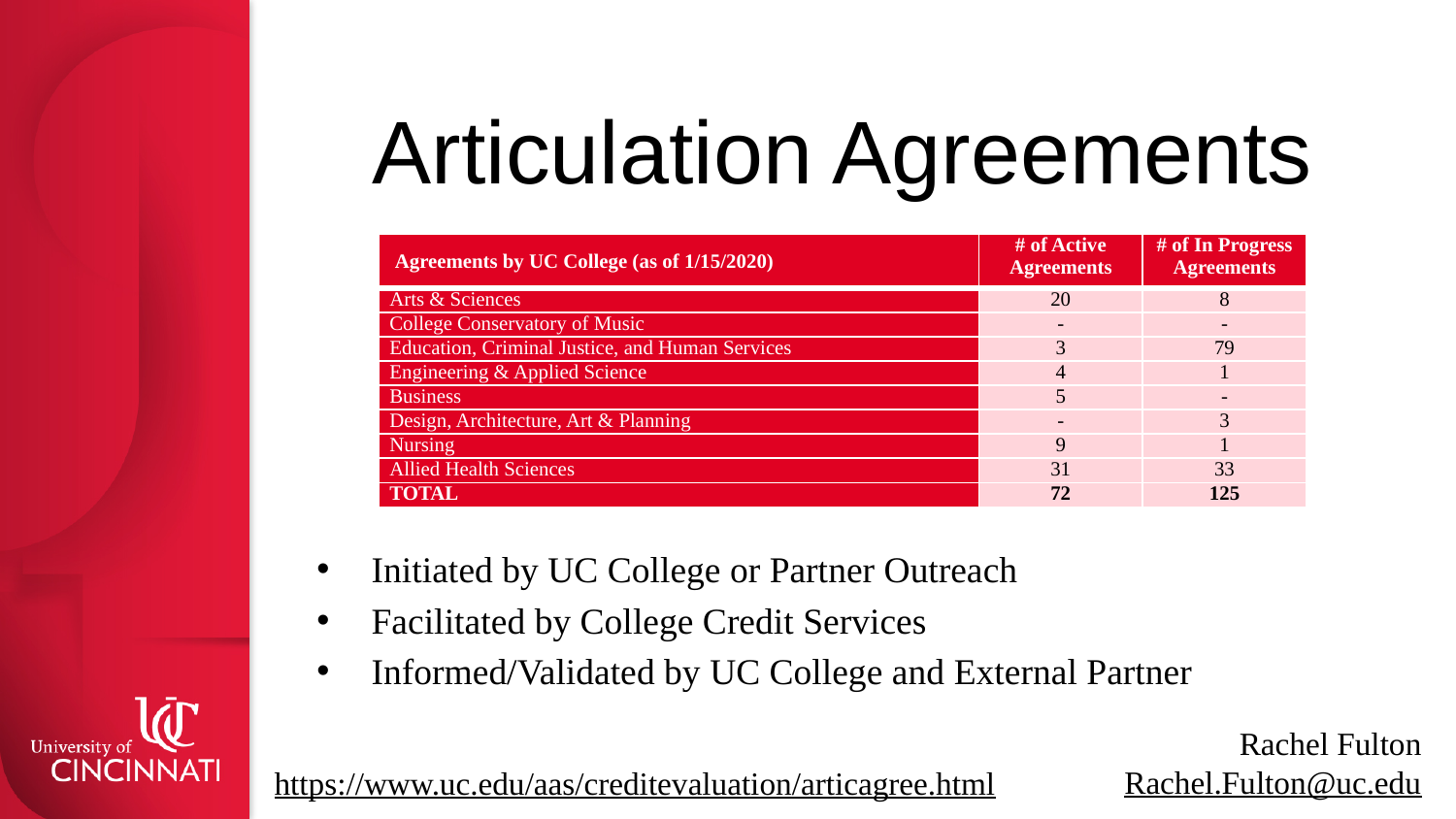

# Articulation Agreements
| Agreements by UC College (as of 1/15/2020) | # of Active Agreements | # of In Progress Agreements |
| --- | --- | --- |
| Arts & Sciences | 20 | 8 |
| College Conservatory of Music | - | - |
| Education, Criminal Justice, and Human Services | 3 | 79 |
| Engineering & Applied Science | 4 | 1 |
| Business | 5 | - |
| Design, Architecture, Art & Planning | - | 3 |
| Nursing | 9 | 1 |
| Allied Health Sciences | 31 | 33 |
| TOTAL | 72 | 125 |
Initiated by UC College or Partner Outreach
Facilitated by College Credit Services
Informed/Validated by UC College and External Partner
Rachel Fulton
Rachel.Fulton@uc.edu
https://www.uc.edu/aas/creditevaluation/articagree.html